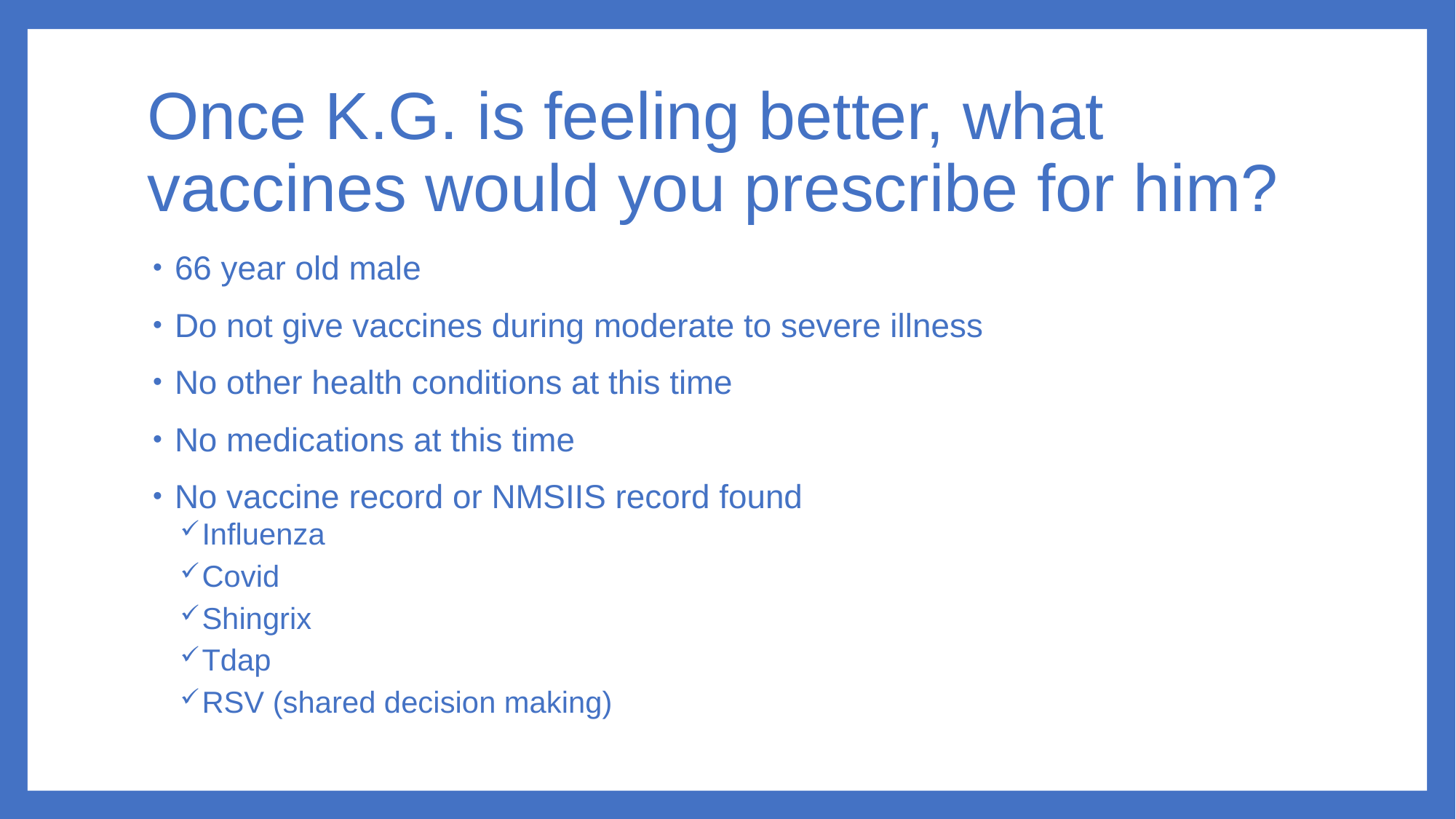

# Once K.G. is feeling better, what vaccines would you prescribe for him?
66 year old male
Do not give vaccines during moderate to severe illness
No other health conditions at this time
No medications at this time
No vaccine record or NMSIIS record found
Influenza
Covid
Shingrix
Tdap
RSV (shared decision making)